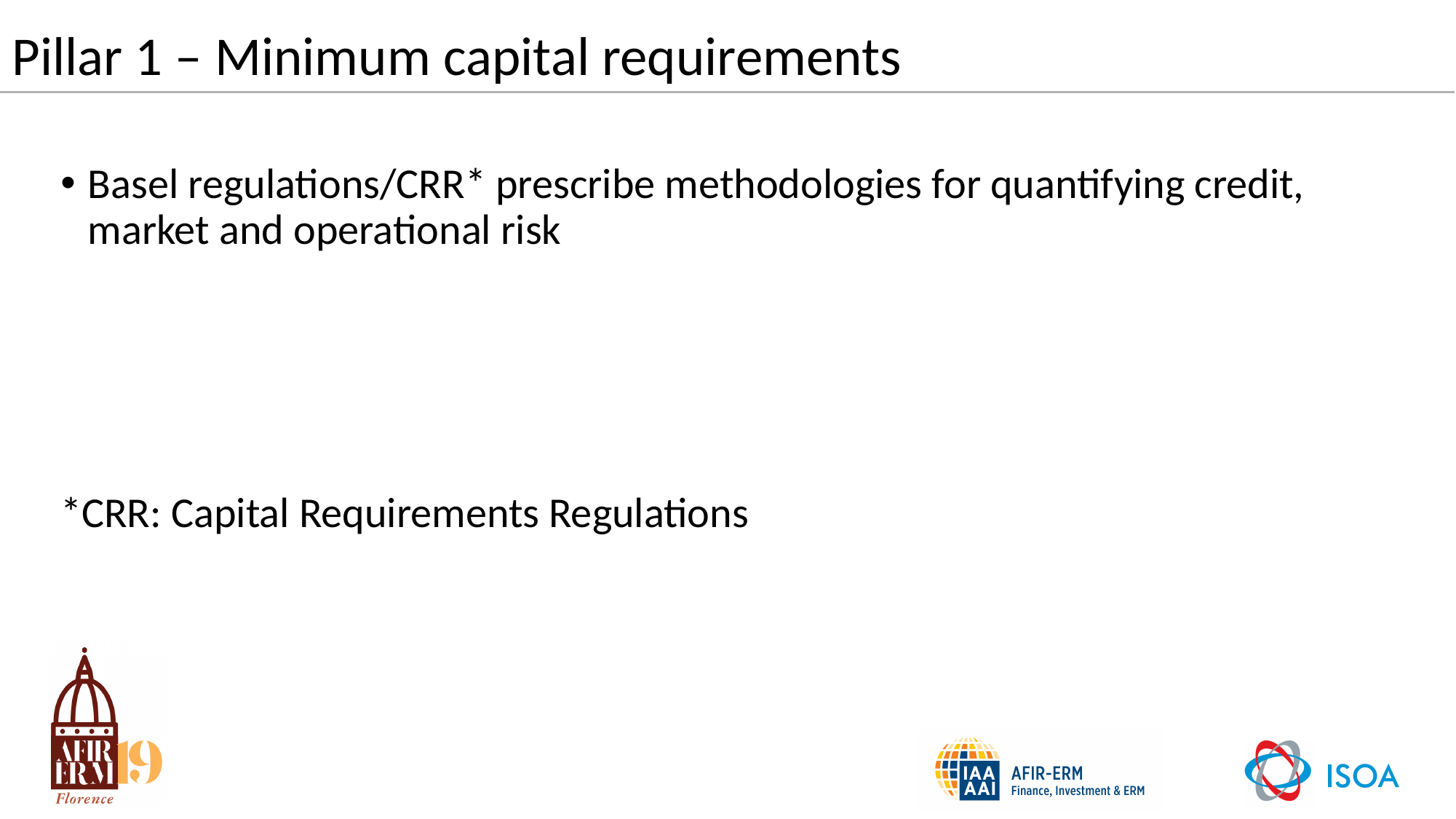

# Pillar 1 – Minimum capital requirements

Basel regulations/CRR* prescribe methodologies for quantifying credit, market and operational risk

*CRR: Capital Requirements Regulations